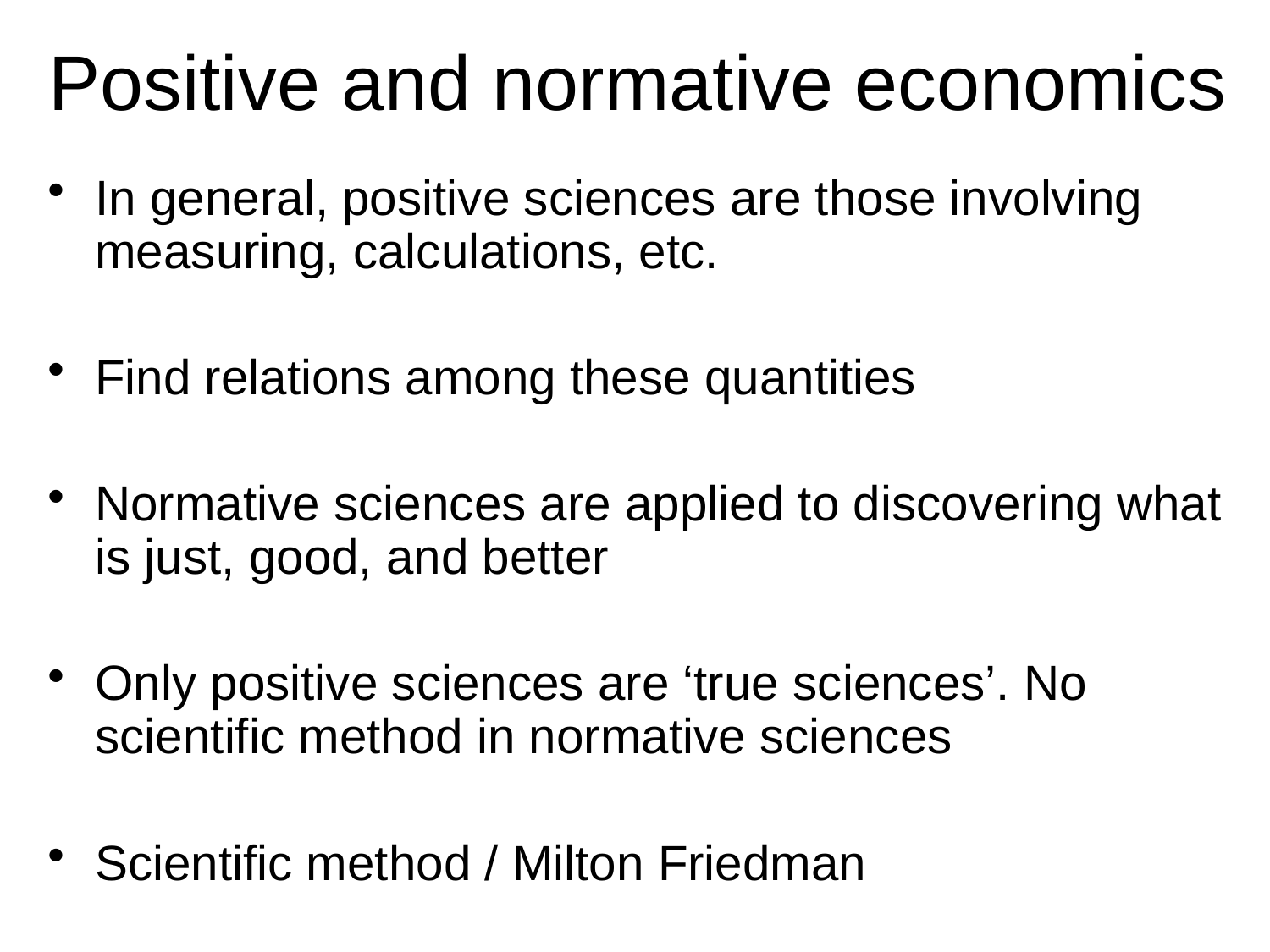

# Positive and normative economics
In general, positive sciences are those involving measuring, calculations, etc.

Find relations among these quantities

Normative sciences are applied to discovering what is just, good, and better

Only positive sciences are ‘true sciences’. No scientific method in normative sciences

Scientific method / Milton Friedman